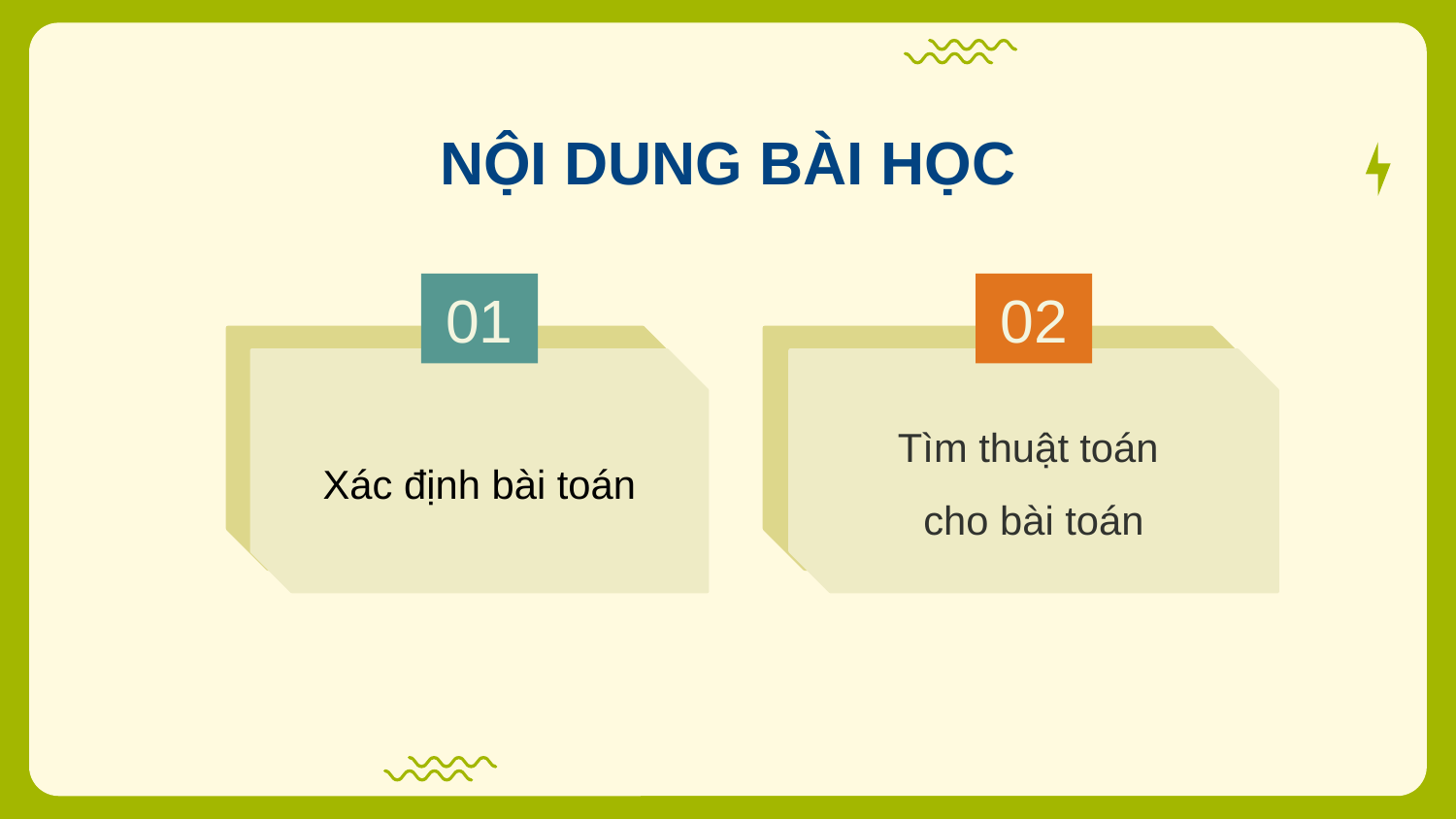

# NỘI DUNG BÀI HỌC
02
01

Xác định bài toán

Tìm thuật toán
cho bài toán